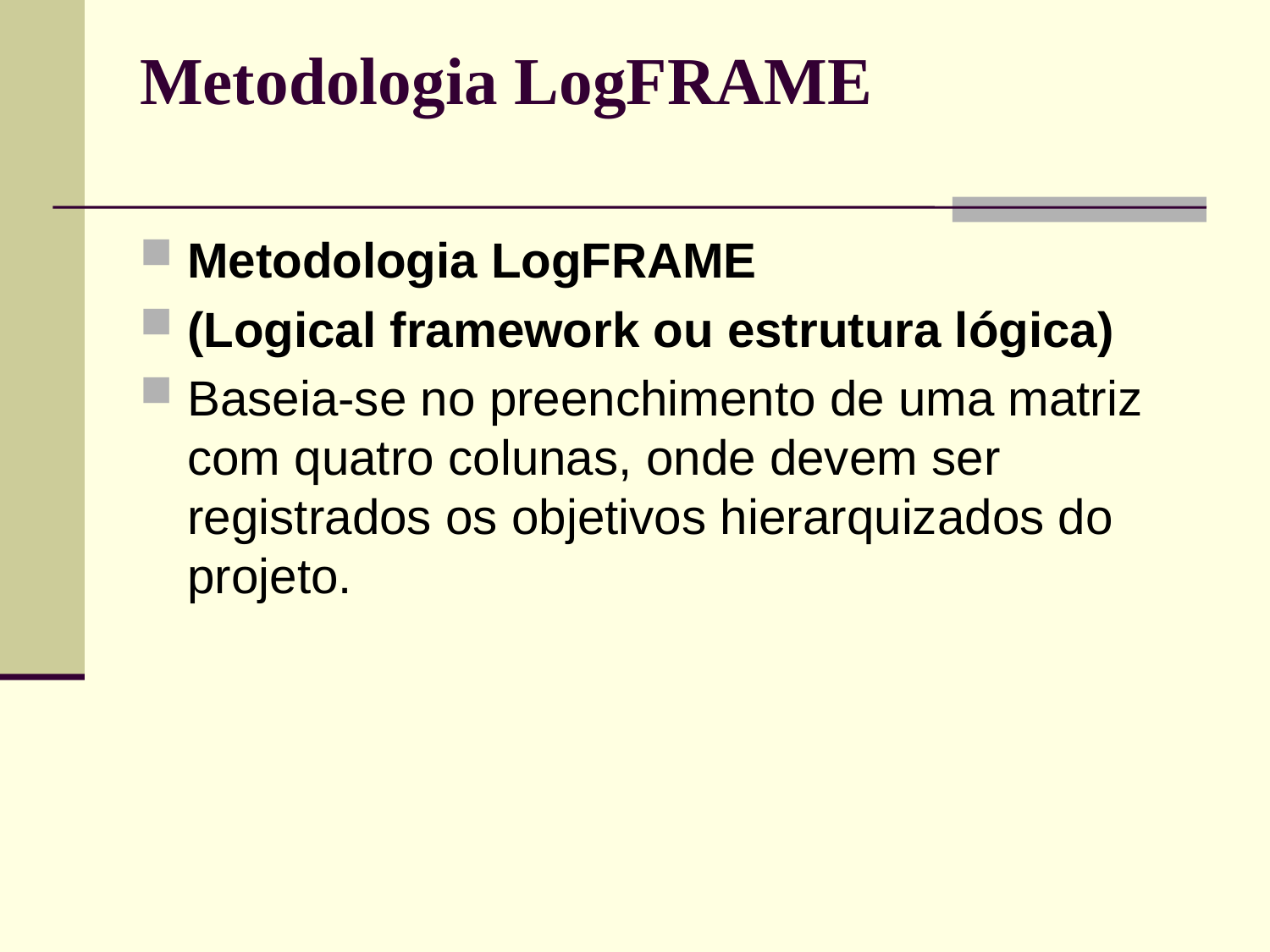

# Metodologia LogFRAME
Metodologia LogFRAME
(Logical framework ou estrutura lógica)
Baseia-se no preenchimento de uma matriz com quatro colunas, onde devem ser registrados os objetivos hierarquizados do projeto.